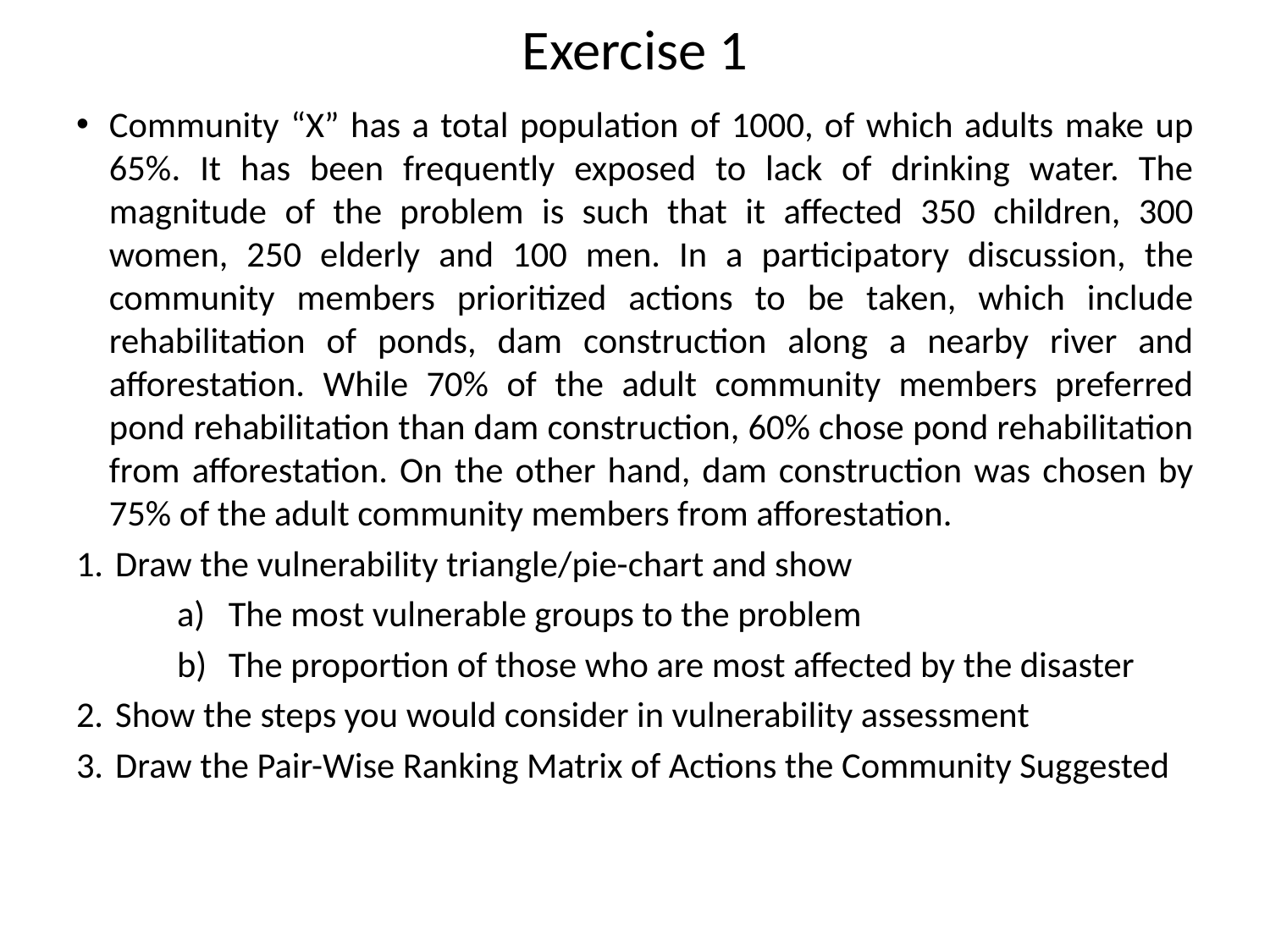

# Exercise 1
Community “X” has a total population of 1000, of which adults make up 65%. It has been frequently exposed to lack of drinking water. The magnitude of the problem is such that it affected 350 children, 300 women, 250 elderly and 100 men. In a participatory discussion, the community members prioritized actions to be taken, which include rehabilitation of ponds, dam construction along a nearby river and afforestation. While 70% of the adult community members preferred pond rehabilitation than dam construction, 60% chose pond rehabilitation from afforestation. On the other hand, dam construction was chosen by 75% of the adult community members from afforestation.
Draw the vulnerability triangle/pie-chart and show
The most vulnerable groups to the problem
The proportion of those who are most affected by the disaster
Show the steps you would consider in vulnerability assessment
Draw the Pair-Wise Ranking Matrix of Actions the Community Suggested